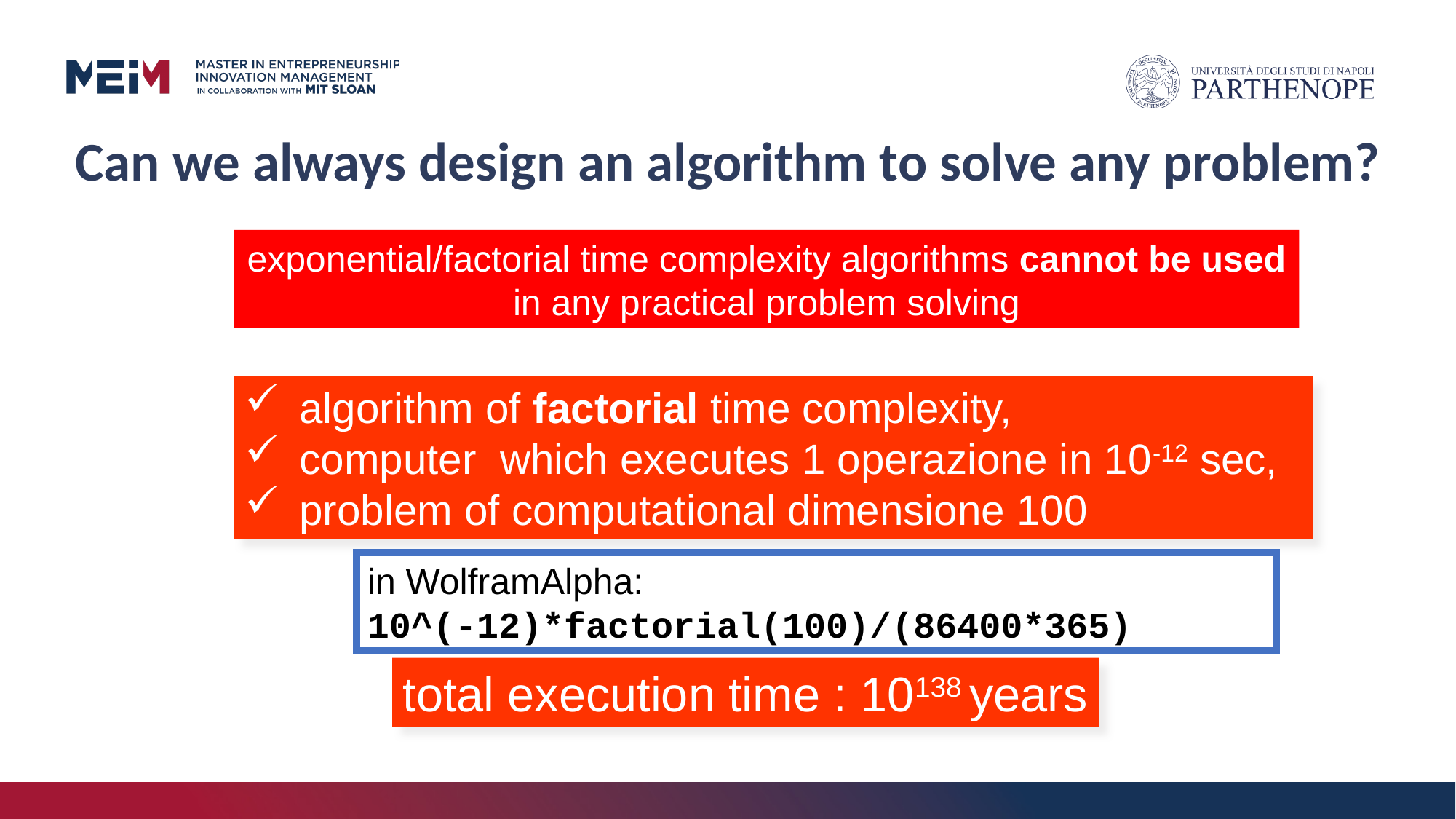

Can we always design an algorithm to solve any problem?
exponential/factorial time complexity algorithms cannot be used in any practical problem solving
algorithm of factorial time complexity,
computer  which executes 1 operazione in 10-12 sec,
problem of computational dimensione 100
in WolframAlpha:
10^(-12)*factorial(100)/(86400*365)
total execution time : 10138 years